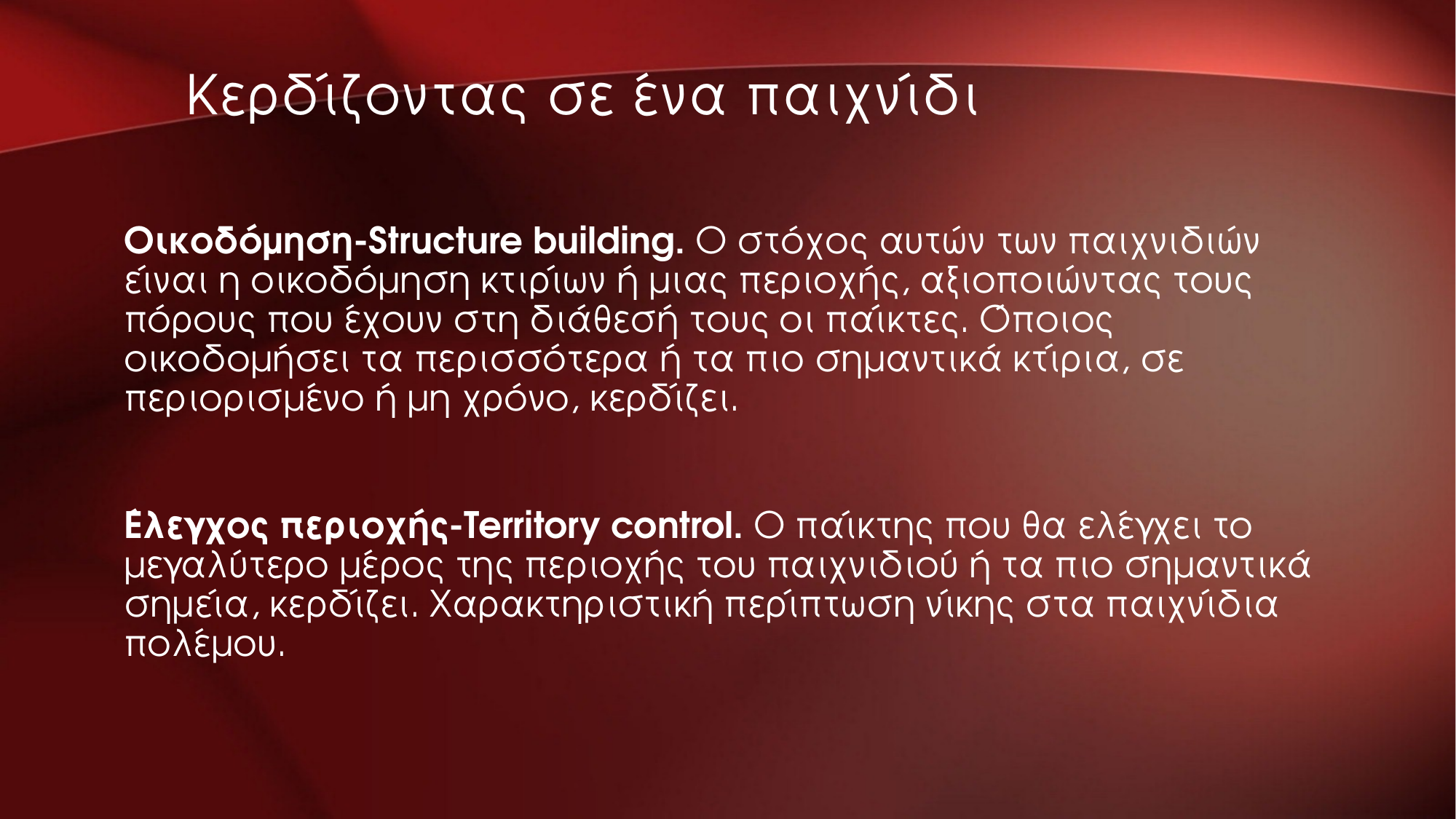

Κερδίζοντας σε ένα παιχνίδι
Οικοδόμηση-Structure building. Ο στόχος αυτών των παιχνιδιών είναι η οικοδόμηση κτιρίων ή μιας περιοχής, αξιοποιώντας τους πόρους που έχουν στη διάθεσή τους οι παίκτες. Όποιος οικοδομήσει τα περισσότερα ή τα πιο σημαντικά κτίρια, σε περιορισμένο ή μη χρόνο, κερδίζει.

Έλεγχος περιοχής-Territory control. Ο παίκτης που θα ελέγχει το μεγαλύτερο μέρος της περιοχής του παιχνιδιού ή τα πιο σημαντικά σημεία, κερδίζει. Χαρακτηριστική περίπτωση νίκης στα παιχνίδια πολέμου.